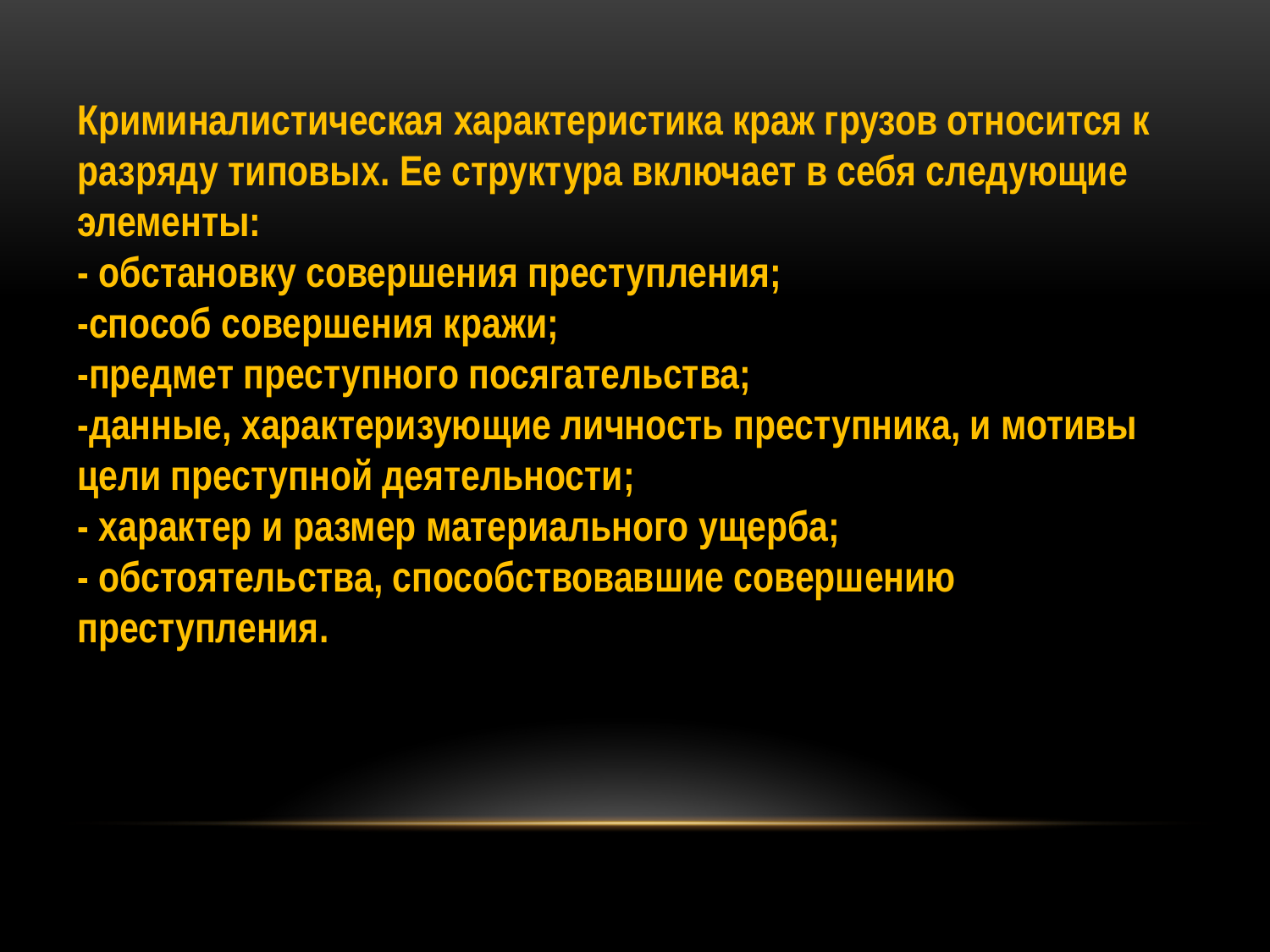

Криминалистическая характеристика краж грузов относится к разряду типовых. Ее структура включает в себя следующие элементы:
- обстановку совершения преступления;
-способ совершения кражи;
-предмет преступного посягательства;
-данные, характеризующие личность преступника, и мотивы цели преступной деятельности;
- характер и размер материального ущерба;
- обстоятельства, способствовавшие совершению преступления.